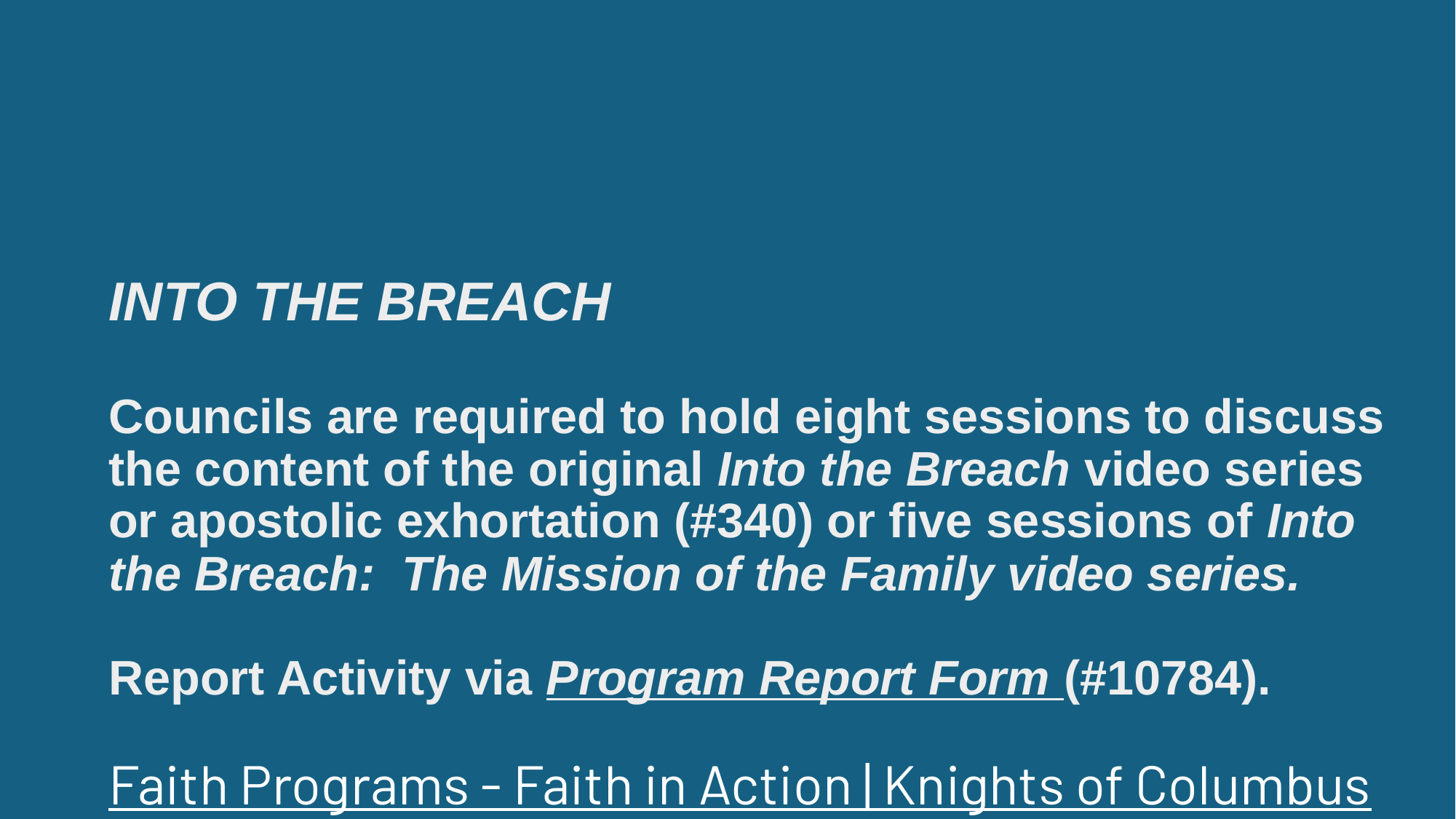

# INTO THE BREACH Councils are required to hold eight sessions to discuss the content of the original Into the Breach video series or apostolic exhortation (#340) or five sessions of Into the Breach:  The Mission of the Family video series. Report Activity via Program Report Form (#10784). Faith Programs - Faith in Action | Knights of Columbus